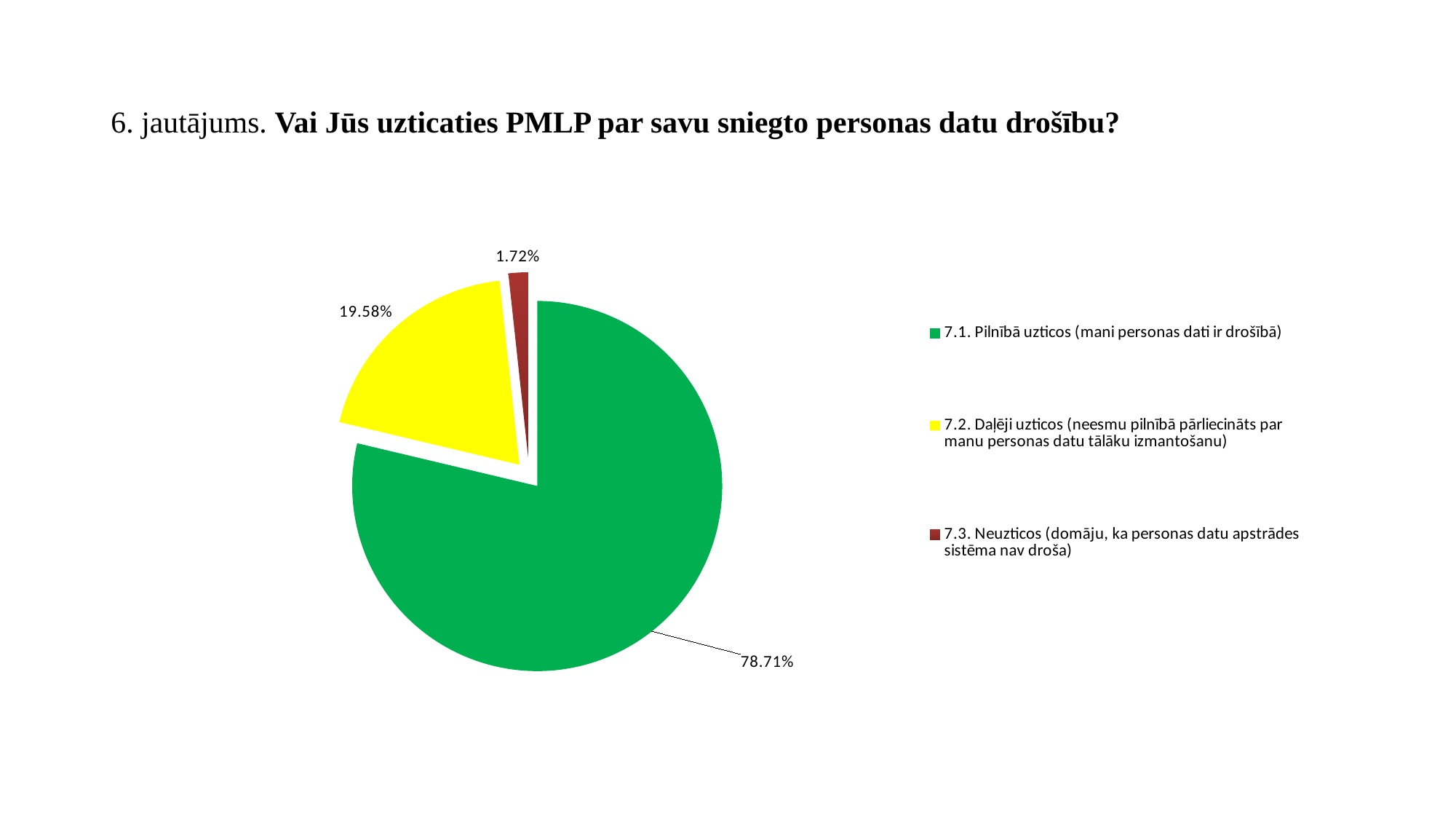

# 6. jautājums. Vai Jūs uzticaties PMLP par savu sniegto personas datu drošību?

### Chart

| Category | Atbilžu skaits |
|---|---|
| 7.1. Pilnībā uzticos (mani personas dati ir drošībā) | 780.0 |
| 7.2. Daļēji uzticos (neesmu pilnībā pārliecināts par manu personas datu tālāku izmantošanu) | 194.0 |
| 7.3. Neuzticos (domāju, ka personas datu apstrādes sistēma nav droša) | 17.0 |